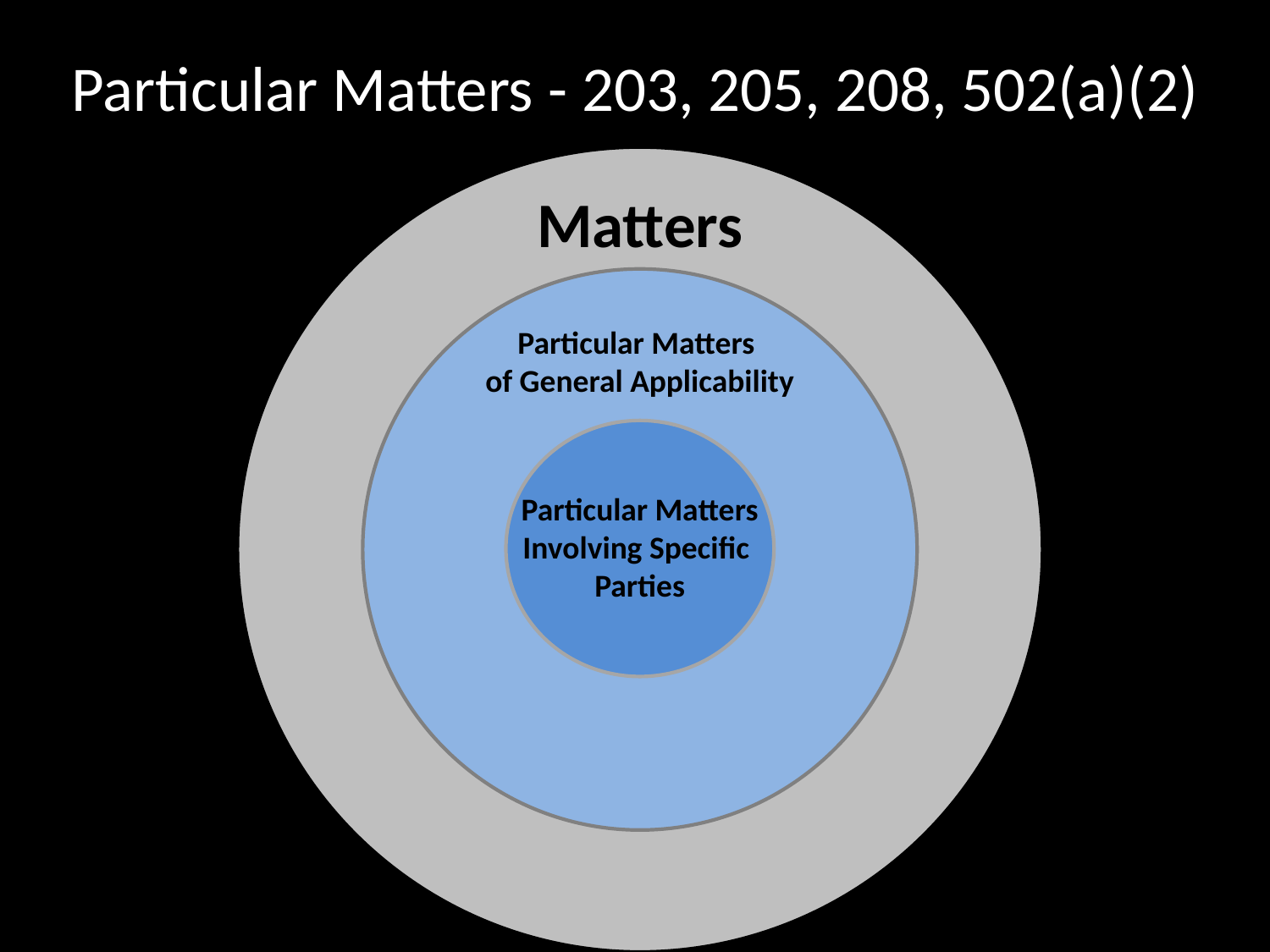

# Particular Matters - 203, 205, 208, 502(a)(2)

Matters

Particular Matters
of General Applicability

Particular Matters
Involving Specific
Parties